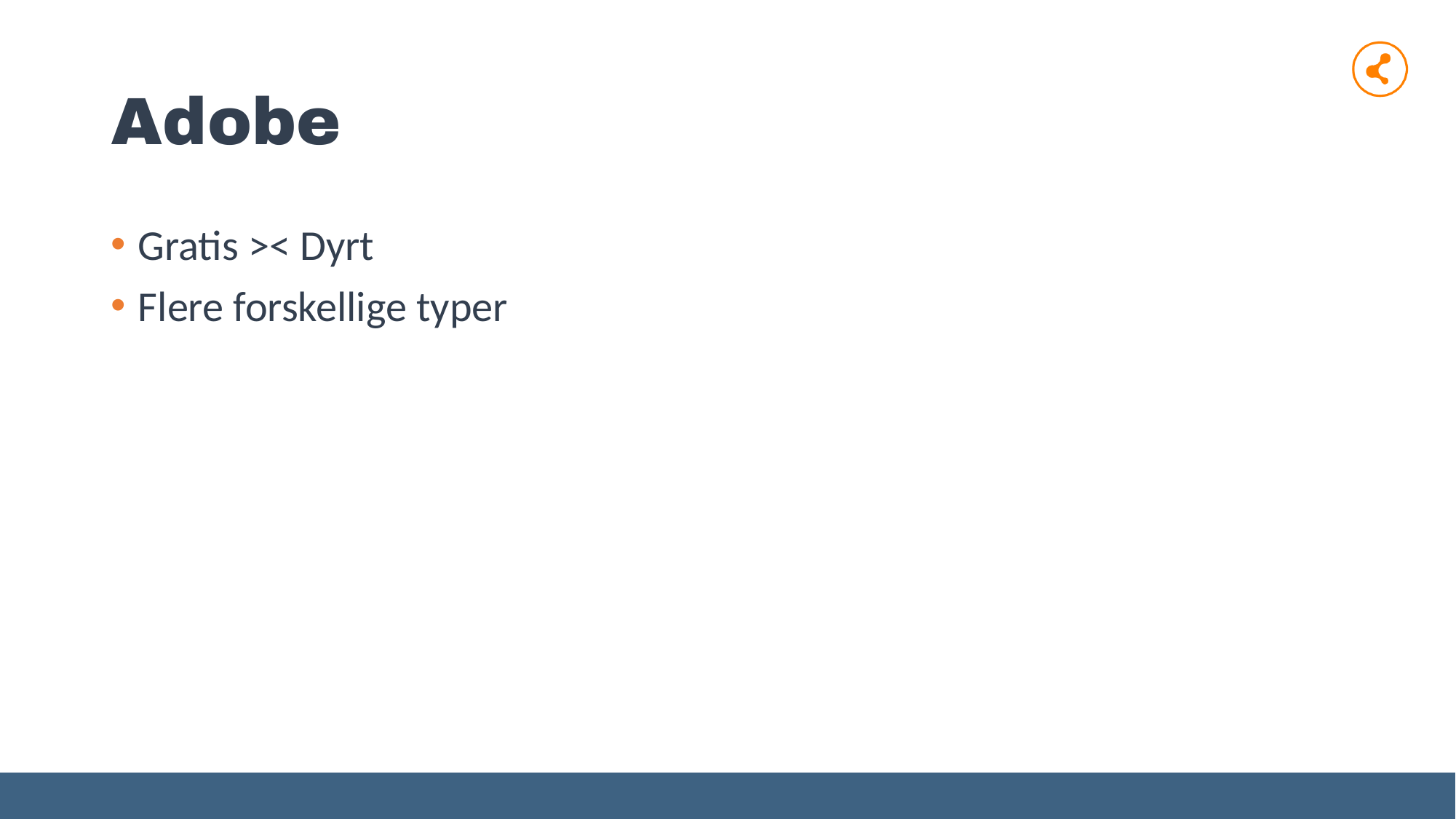

# Adobe
Gratis >< Dyrt
Flere forskellige typer